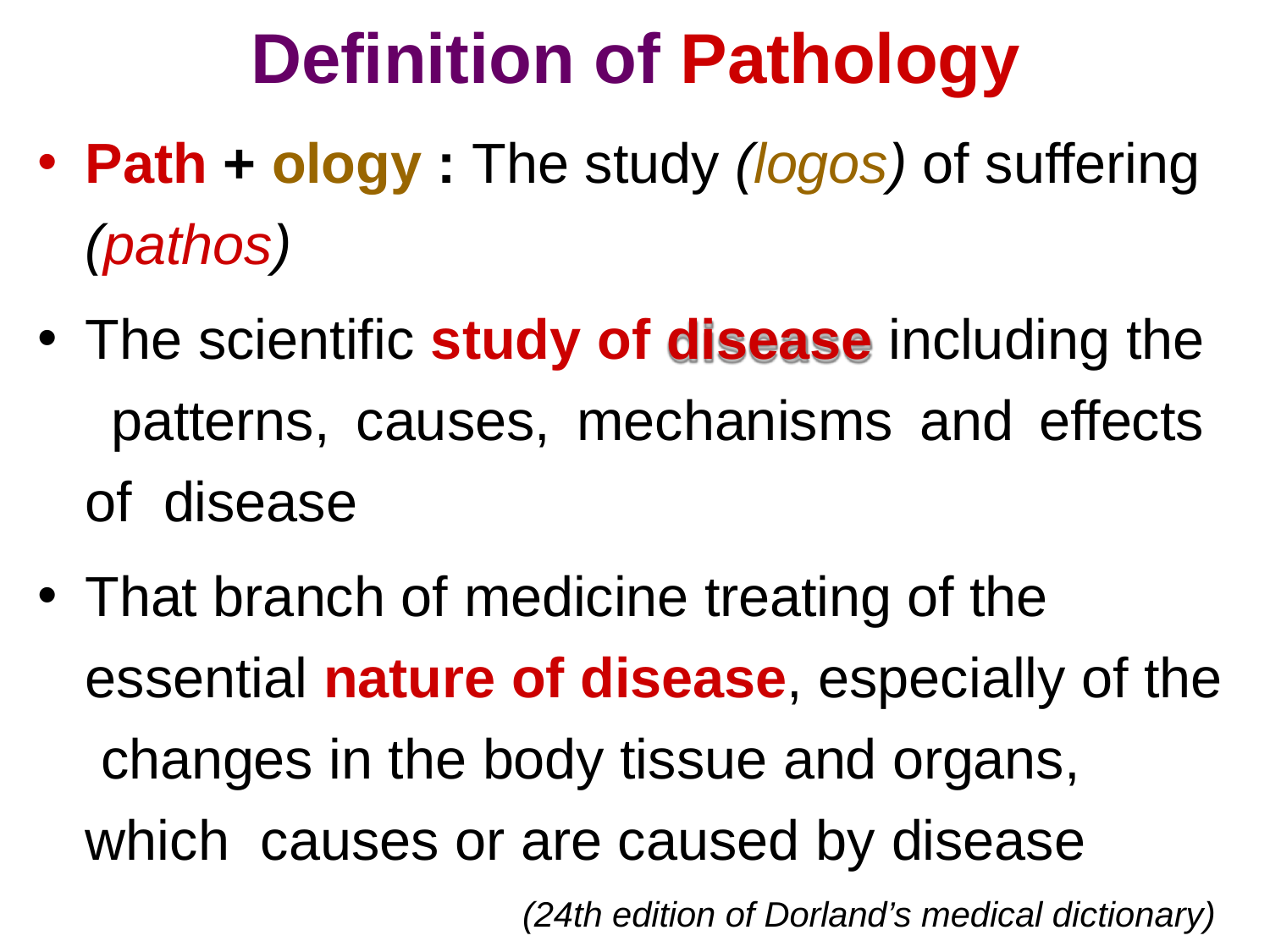

# Definition of Pathology
Path + ology : The study (logos) of suffering
(pathos)
The scientific study of disease including the  patterns, causes, mechanisms and effects of  disease
That branch of medicine treating of the  essential nature of disease, especially of the  changes in the body tissue and organs, which  causes or are caused by disease
(24th edition of Dorland’s medical dictionary)